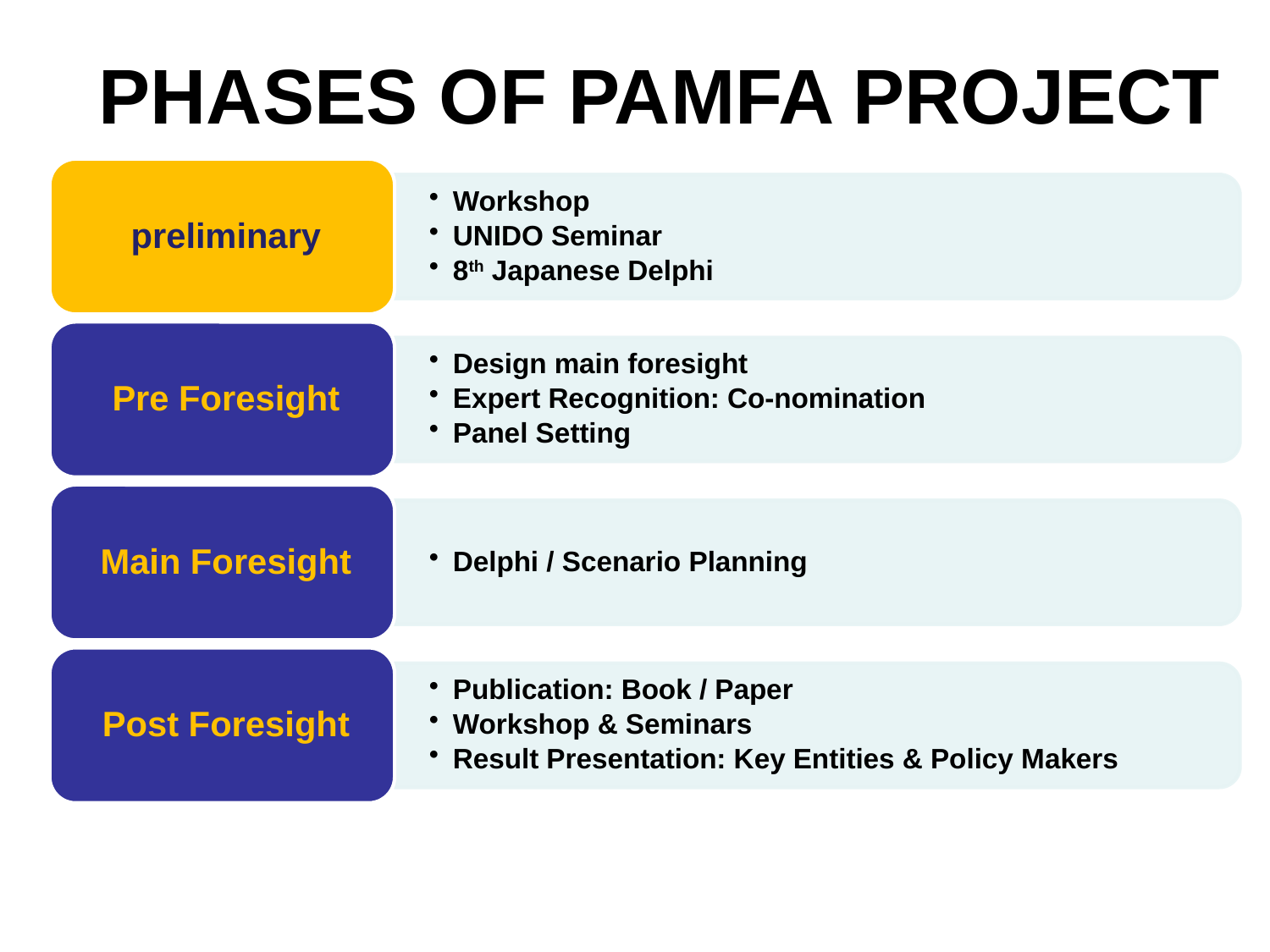

# phases OF PaMFA project
Workshop
UNIDO Seminar
8th Japanese Delphi
preliminary
Design main foresight
Expert Recognition: Co-nomination
Panel Setting
Pre Foresight
Delphi / Scenario Planning
Main Foresight
Publication: Book / Paper
Workshop & Seminars
Result Presentation: Key Entities & Policy Makers
Post Foresight